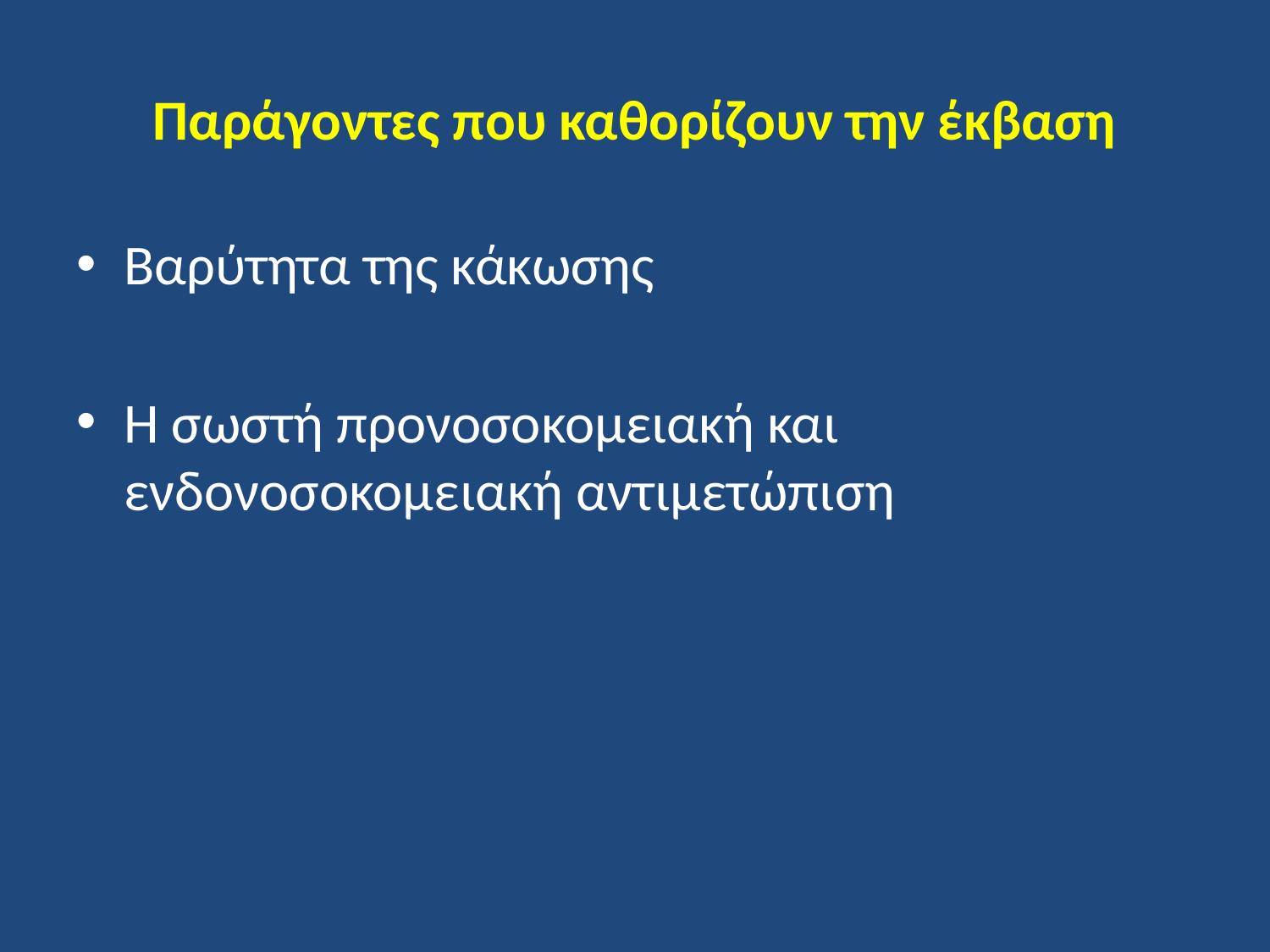

# Παράγοντες που καθορίζουν την έκβαση
Βαρύτητα της κάκωσης

Η σωστή προνοσοκομειακή και ενδονοσοκομειακή αντιμετώπιση